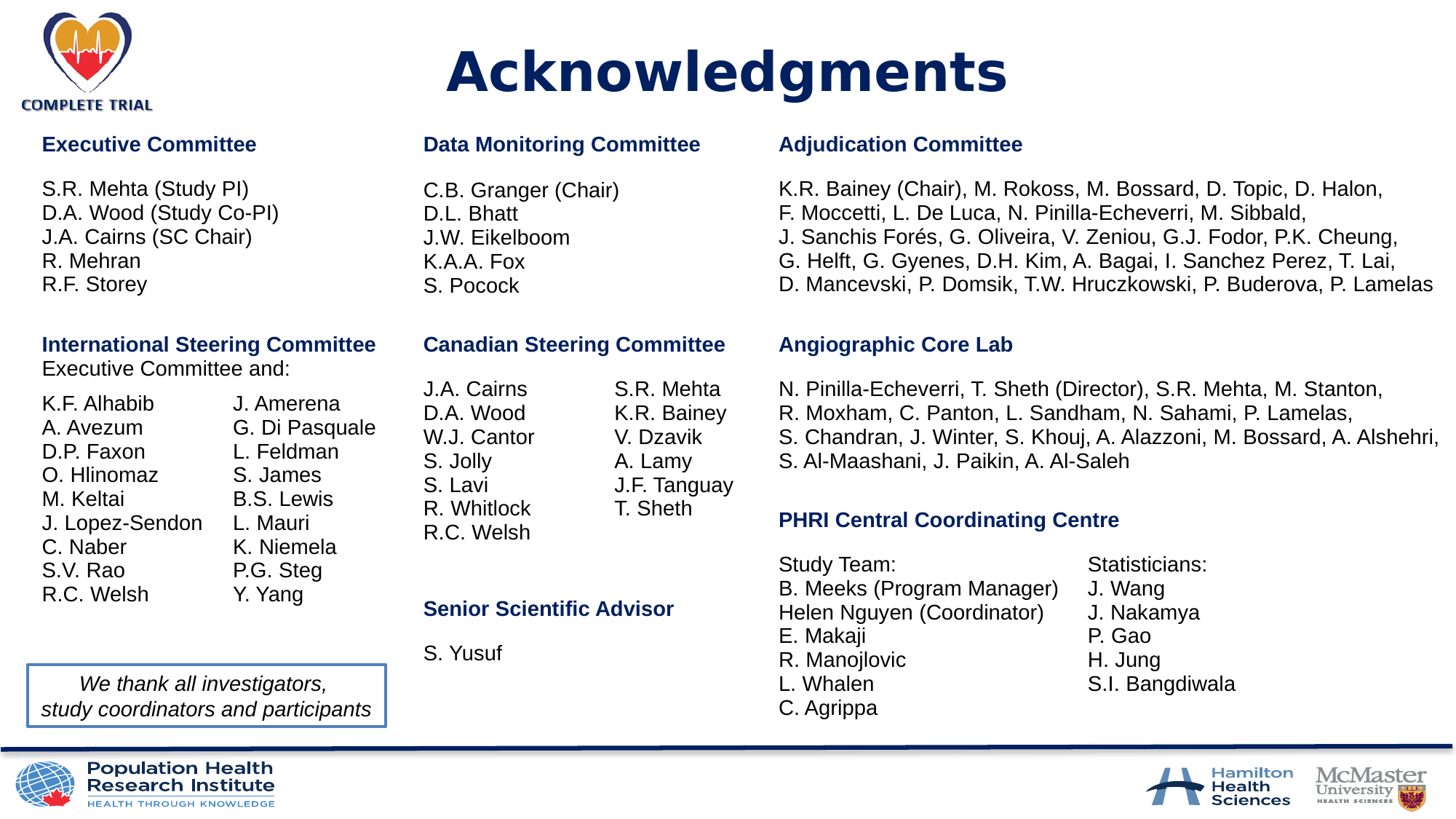

# Acknowledgments
| Executive Committee |
| --- |
| S.R. Mehta (Study PI) D.A. Wood (Study Co-PI) J.A. Cairns (SC Chair) R. Mehran R.F. Storey |
| Data Monitoring Committee |
| --- |
| C.B. Granger (Chair) D.L. Bhatt J.W. Eikelboom K.A.A. Fox S. Pocock |
| Adjudication Committee |
| --- |
| K.R. Bainey (Chair), M. Rokoss, M. Bossard, D. Topic, D. Halon, F. Moccetti, L. De Luca, N. Pinilla-Echeverri, M. Sibbald, J. Sanchis Forés, G. Oliveira, V. Zeniou, G.J. Fodor, P.K. Cheung, G. Helft, G. Gyenes, D.H. Kim, A. Bagai, I. Sanchez Perez, T. Lai, D. Mancevski, P. Domsik, T.W. Hruczkowski, P. Buderova, P. Lamelas |
| International Steering Committee Executive Committee and: |  |
| --- | --- |
| K.F. Alhabib A. Avezum D.P. Faxon O. Hlinomaz M. Keltai J. Lopez-Sendon C. Naber S.V. Rao R.C. Welsh | J. Amerena G. Di Pasquale L. Feldman S. James B.S. Lewis L. Mauri K. Niemela P.G. Steg Y. Yang |
| Canadian Steering Committee |  |
| --- | --- |
| J.A. Cairns D.A. Wood W.J. Cantor S. Jolly S. Lavi R. Whitlock R.C. Welsh | S.R. Mehta K.R. Bainey V. Dzavik A. Lamy J.F. Tanguay T. Sheth |
| Angiographic Core Lab |
| --- |
| N. Pinilla-Echeverri, T. Sheth (Director), S.R. Mehta, M. Stanton, R. Moxham, C. Panton, L. Sandham, N. Sahami, P. Lamelas, S. Chandran, J. Winter, S. Khouj, A. Alazzoni, M. Bossard, A. Alshehri, S. Al-Maashani, J. Paikin, A. Al-Saleh |
| PHRI Central Coordinating Centre |  |
| --- | --- |
| Study Team: B. Meeks (Program Manager) Helen Nguyen (Coordinator) E. Makaji R. Manojlovic L. Whalen C. Agrippa | Statisticians: J. Wang J. Nakamya P. Gao H. Jung S.I. Bangdiwala |
| Senior Scientific Advisor |
| --- |
| S. Yusuf |
We thank all investigators,
study coordinators and participants